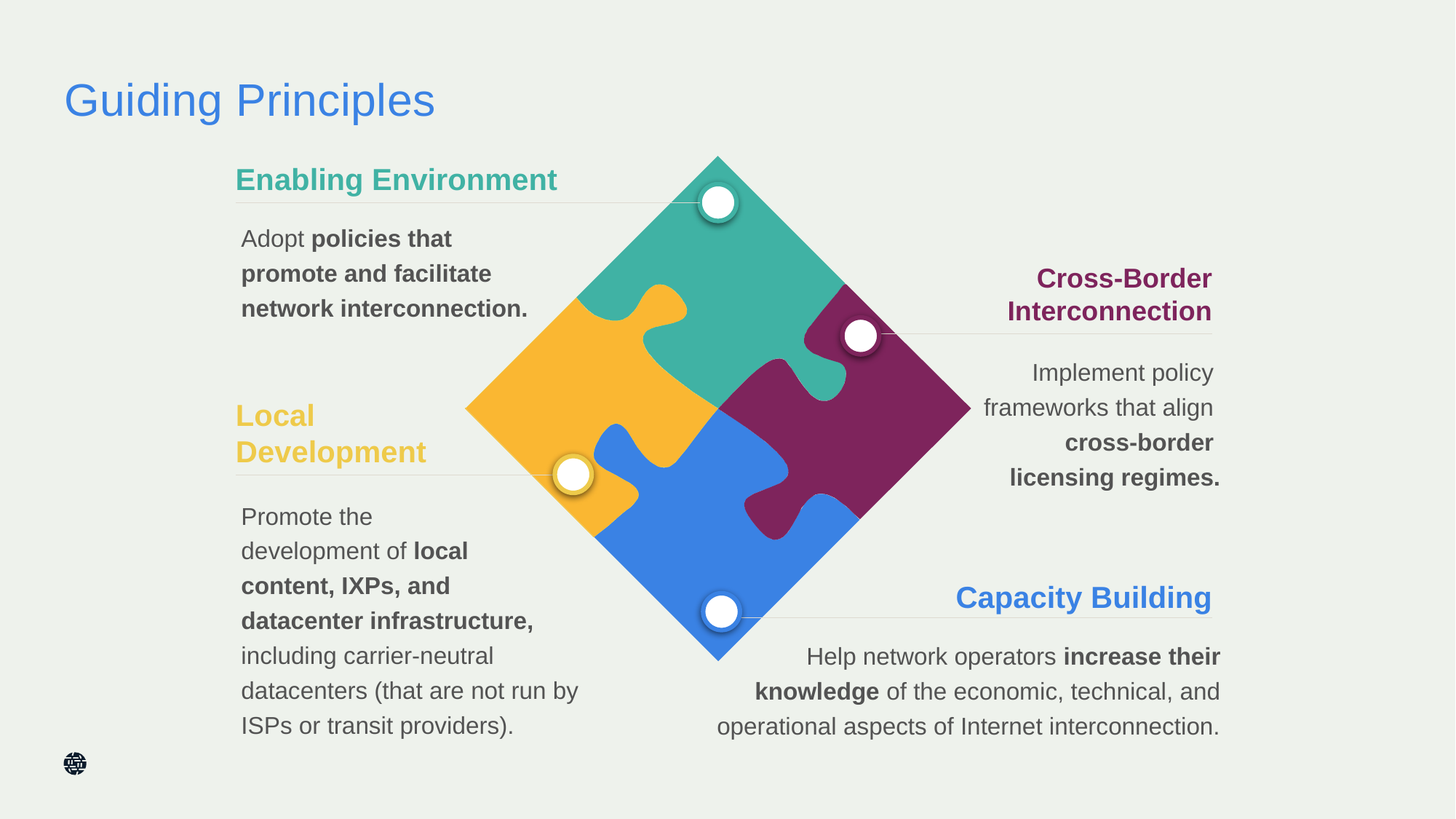

# Guiding Principles
Enabling Environment

Adopt policies that promote and facilitate network interconnection.
Cross-Border Interconnection

Implement policy
frameworks that align
cross-border
licensing regimes.

Local
Development

Promote the
development of local
content, IXPs, and
datacenter infrastructure, including carrier-neutral datacenters (that are not run by ISPs or transit providers).
Capacity Building

Help network operators increase their knowledge of the economic, technical, and operational aspects of Internet interconnection.